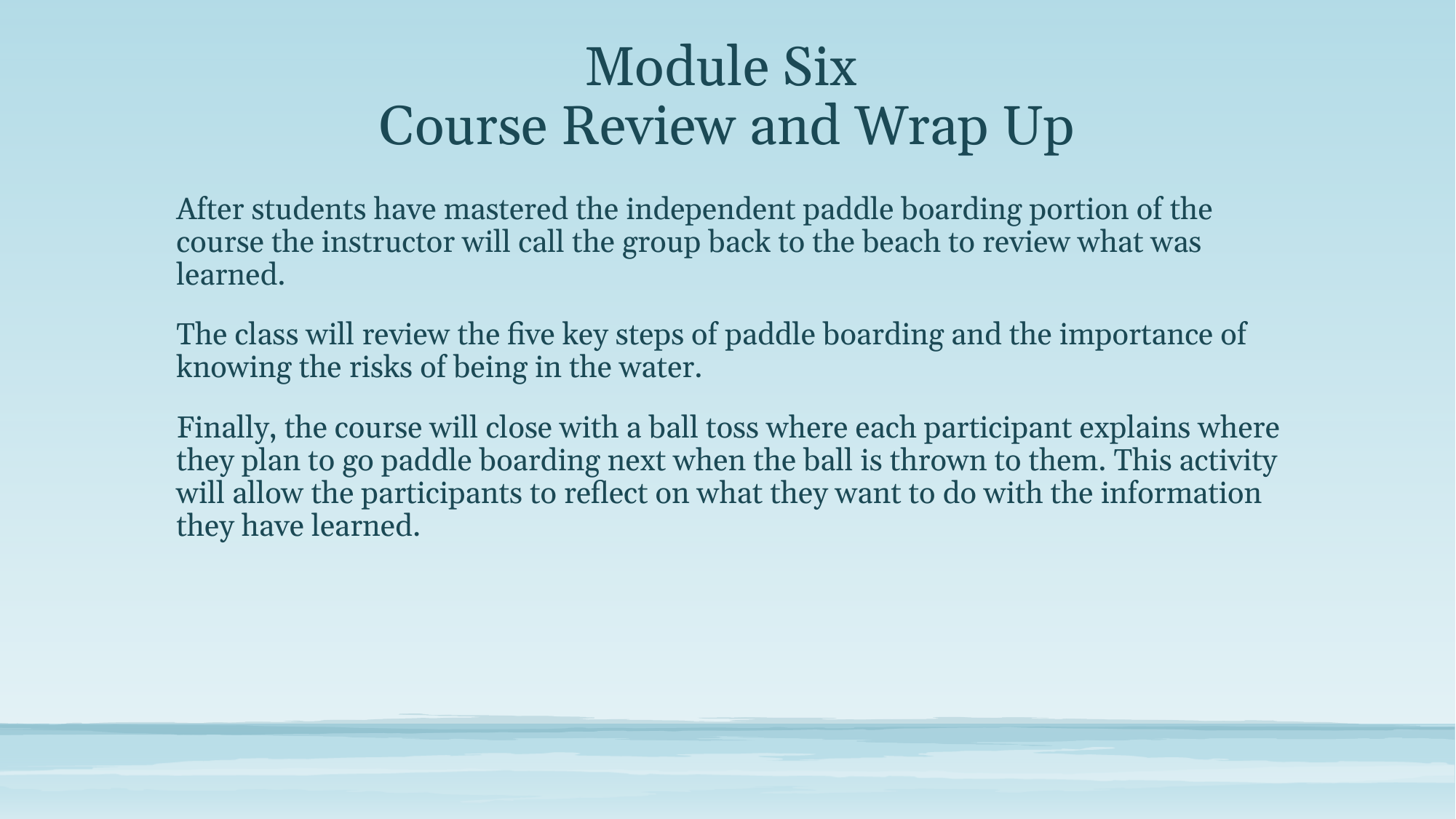

# Module Six Course Review and Wrap Up
After students have mastered the independent paddle boarding portion of the course the instructor will call the group back to the beach to review what was learned.
The class will review the five key steps of paddle boarding and the importance of knowing the risks of being in the water.
Finally, the course will close with a ball toss where each participant explains where they plan to go paddle boarding next when the ball is thrown to them. This activity will allow the participants to reflect on what they want to do with the information they have learned.